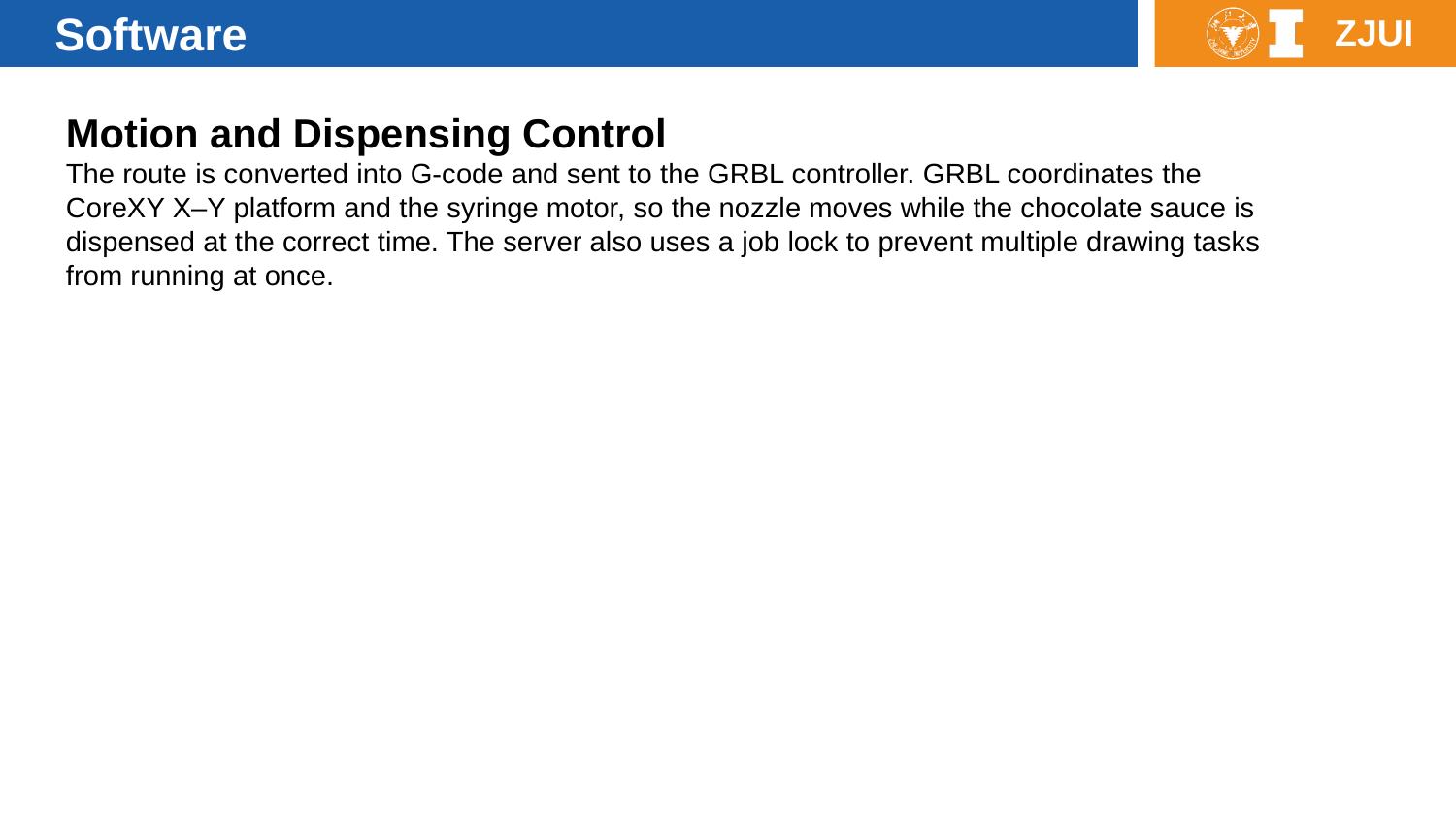

Software
Motion and Dispensing Control
The route is converted into G-code and sent to the GRBL controller. GRBL coordinates the CoreXY X–Y platform and the syringe motor, so the nozzle moves while the chocolate sauce is dispensed at the correct time. The server also uses a job lock to prevent multiple drawing tasks from running at once.